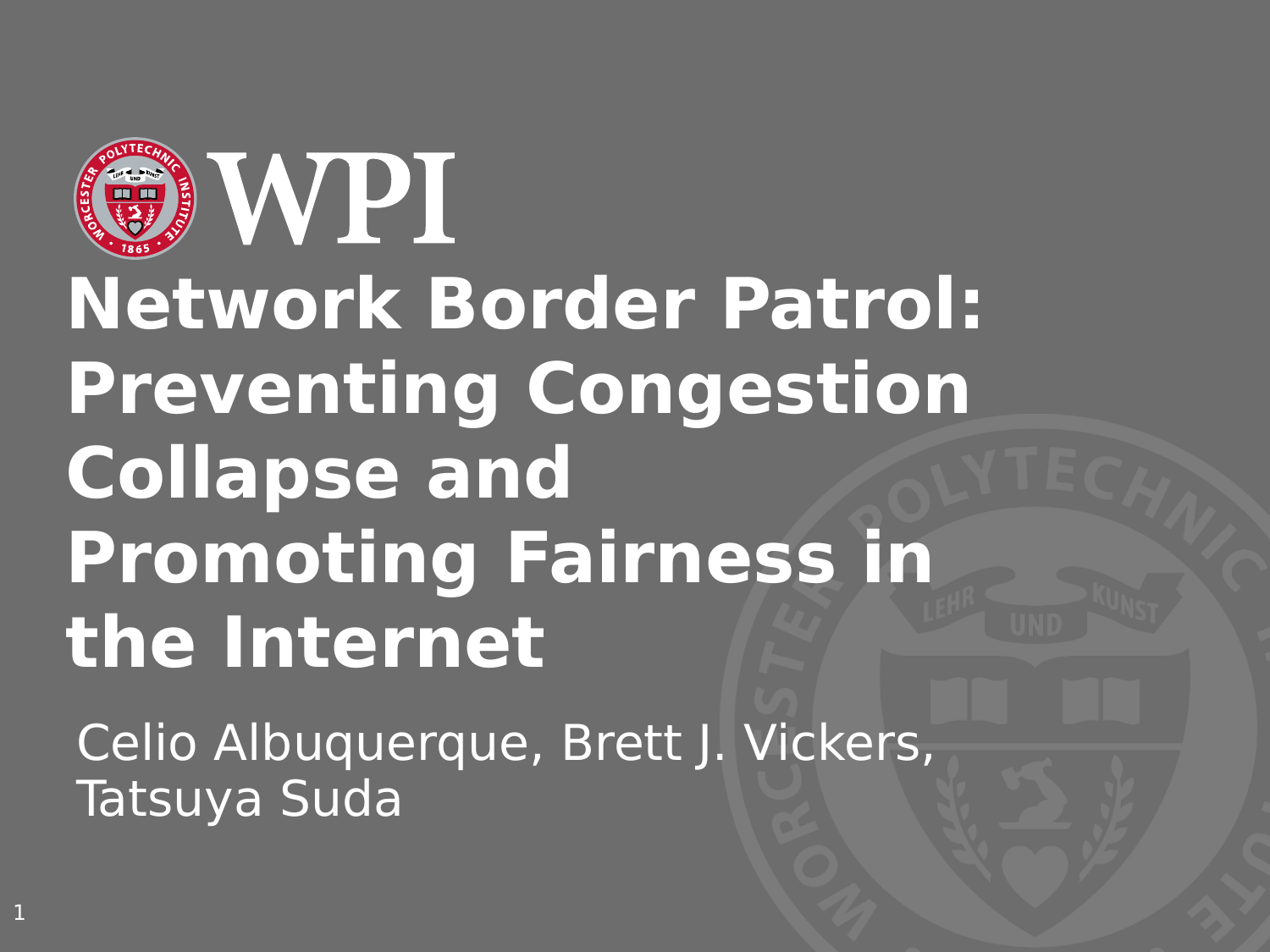

# Network Border Patrol: Preventing Congestion Collapse and Promoting Fairness in the Internet
Celio Albuquerque, Brett J. Vickers, Tatsuya Suda
1